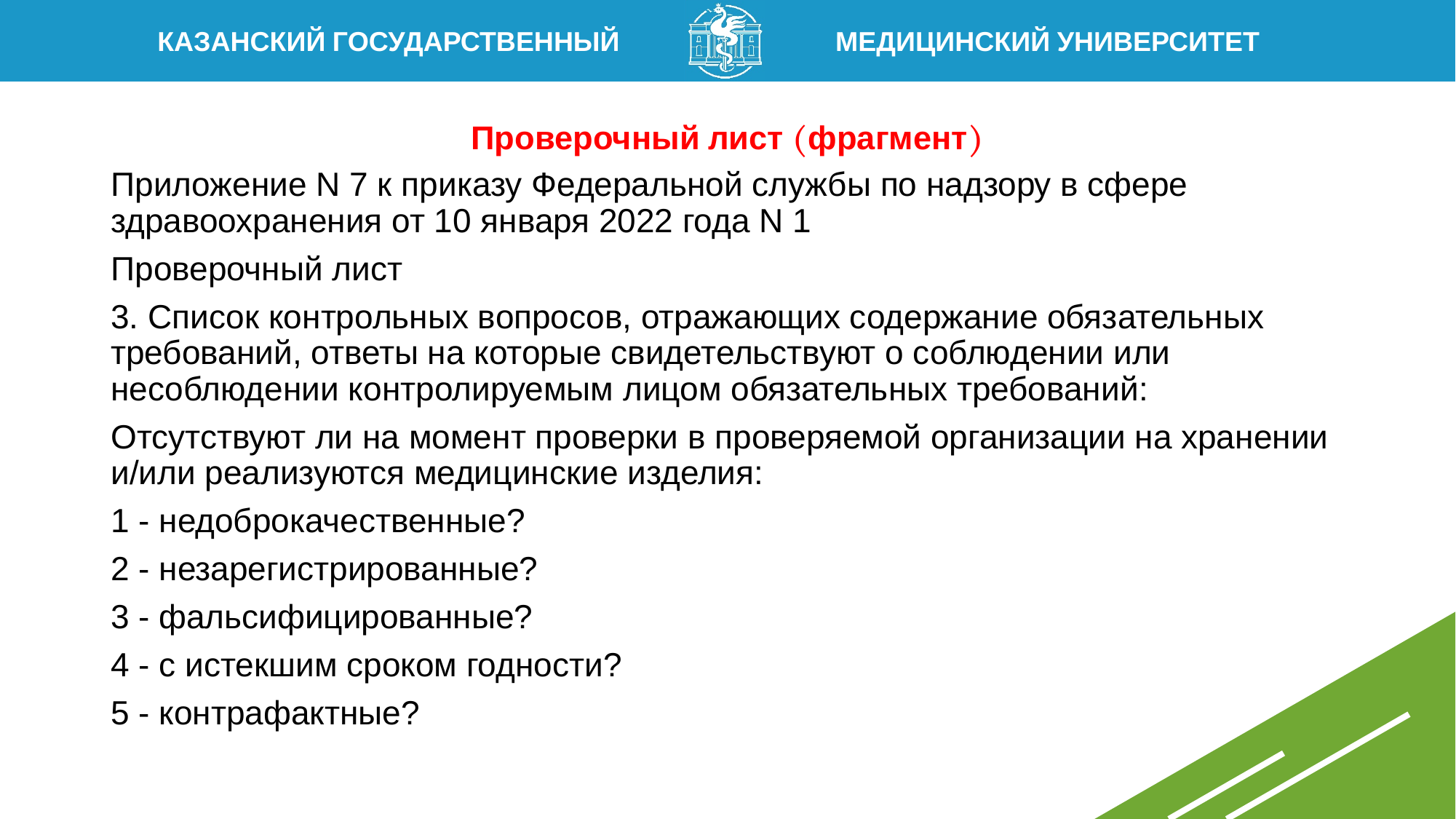

# Проверочный лист (фрагмент)
Приложение N 7 к приказу Федеральной службы по надзору в сфере здравоохранения от 10 января 2022 года N 1
Проверочный лист
3. Список контрольных вопросов, отражающих содержание обязательных требований, ответы на которые свидетельствуют о соблюдении или несоблюдении контролируемым лицом обязательных требований:
Отсутствуют ли на момент проверки в проверяемой организации на хранении и/или реализуются медицинские изделия:
1 - недоброкачественные?
2 - незарегистрированные?
3 - фальсифицированные?
4 - с истекшим сроком годности?
5 - контрафактные?